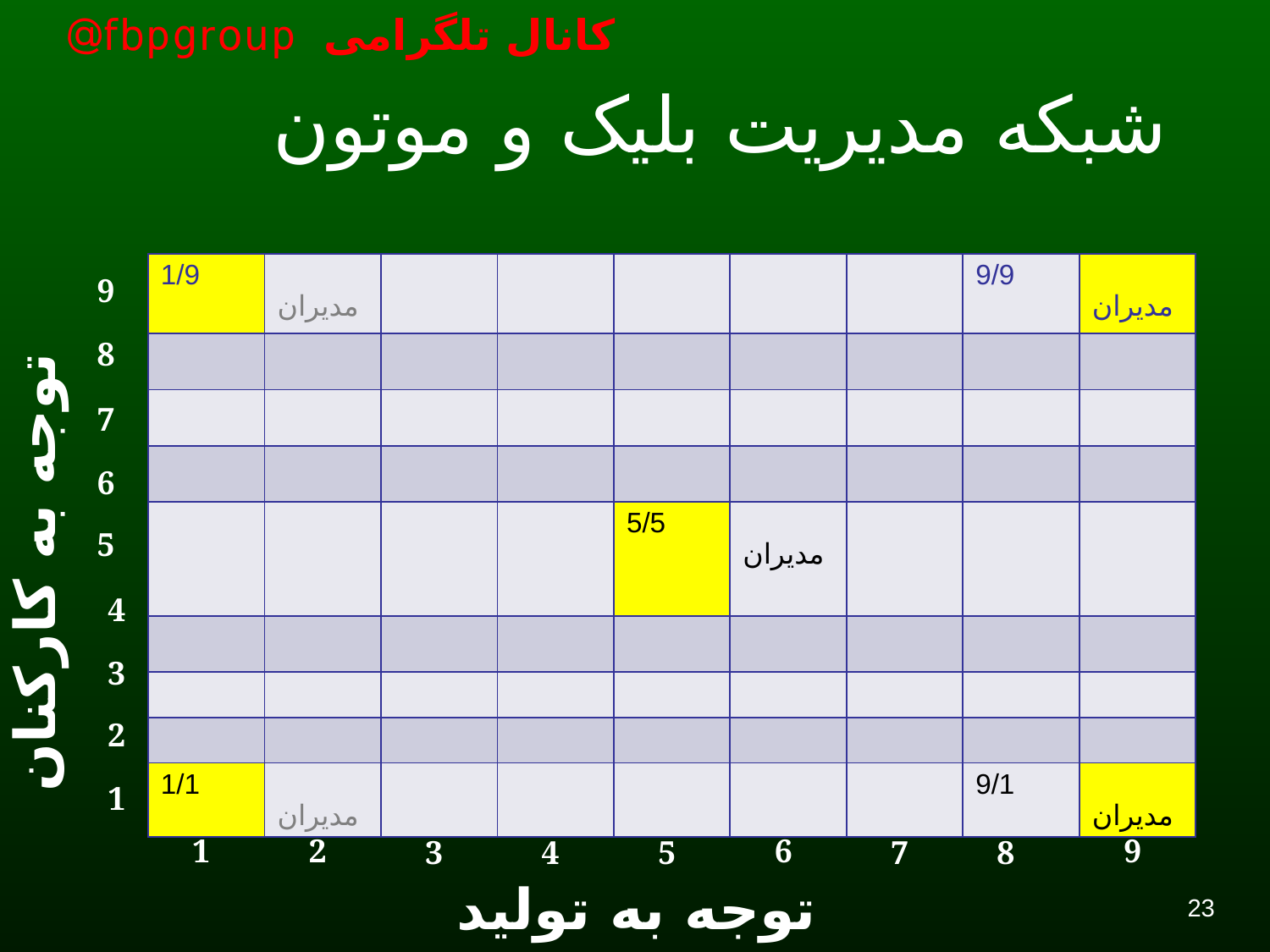

# شبکه مدیریت بلیک و موتون
| 1/9 | مديران |  |  |  |  |  | 9/9 | مديران |
| --- | --- | --- | --- | --- | --- | --- | --- | --- |
|  |  |  |  |  |  |  |  |  |
|  |  |  |  |  |  |  |  |  |
|  |  |  |  |  |  |  |  |  |
|  |  |  |  | 5/5 | مديران |  |  |  |
|  |  |  |  |  |  |  |  |  |
|  |  |  |  |  |  |  |  |  |
|  |  |  |  |  |  |  |  |  |
| 1/1 | مديران |  |  |  |  |  | 9/1 | مديران |
9
8
7
6
توجه به کارکنان
5
4
3
2
1
1
2
6
9
3
4
5
7
8
توجه به تولید
23